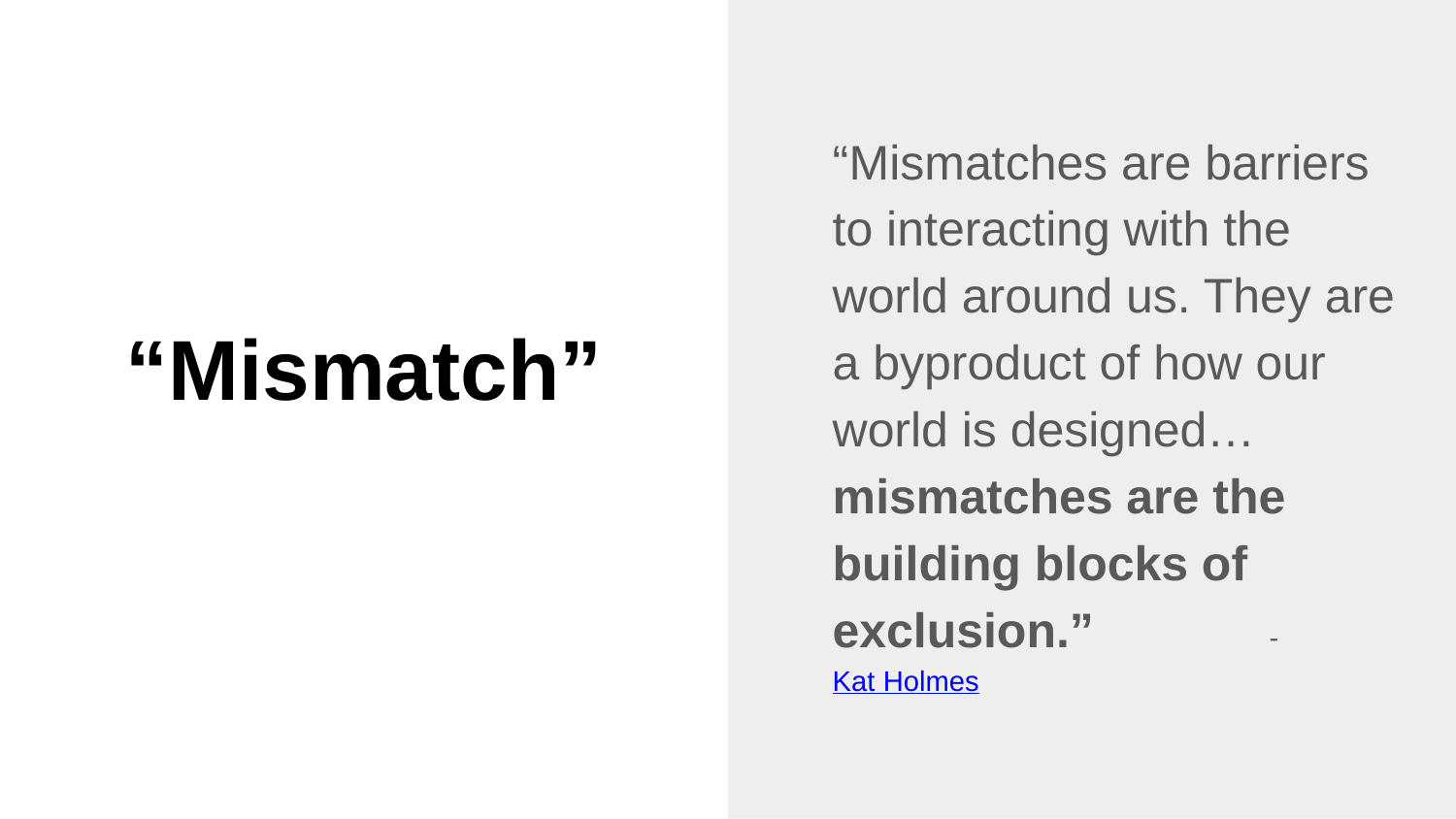

“Mismatches are barriers to interacting with the world around us. They are a byproduct of how our world is designed… mismatches are the building blocks of exclusion.”		-Kat Holmes
# “Mismatch”